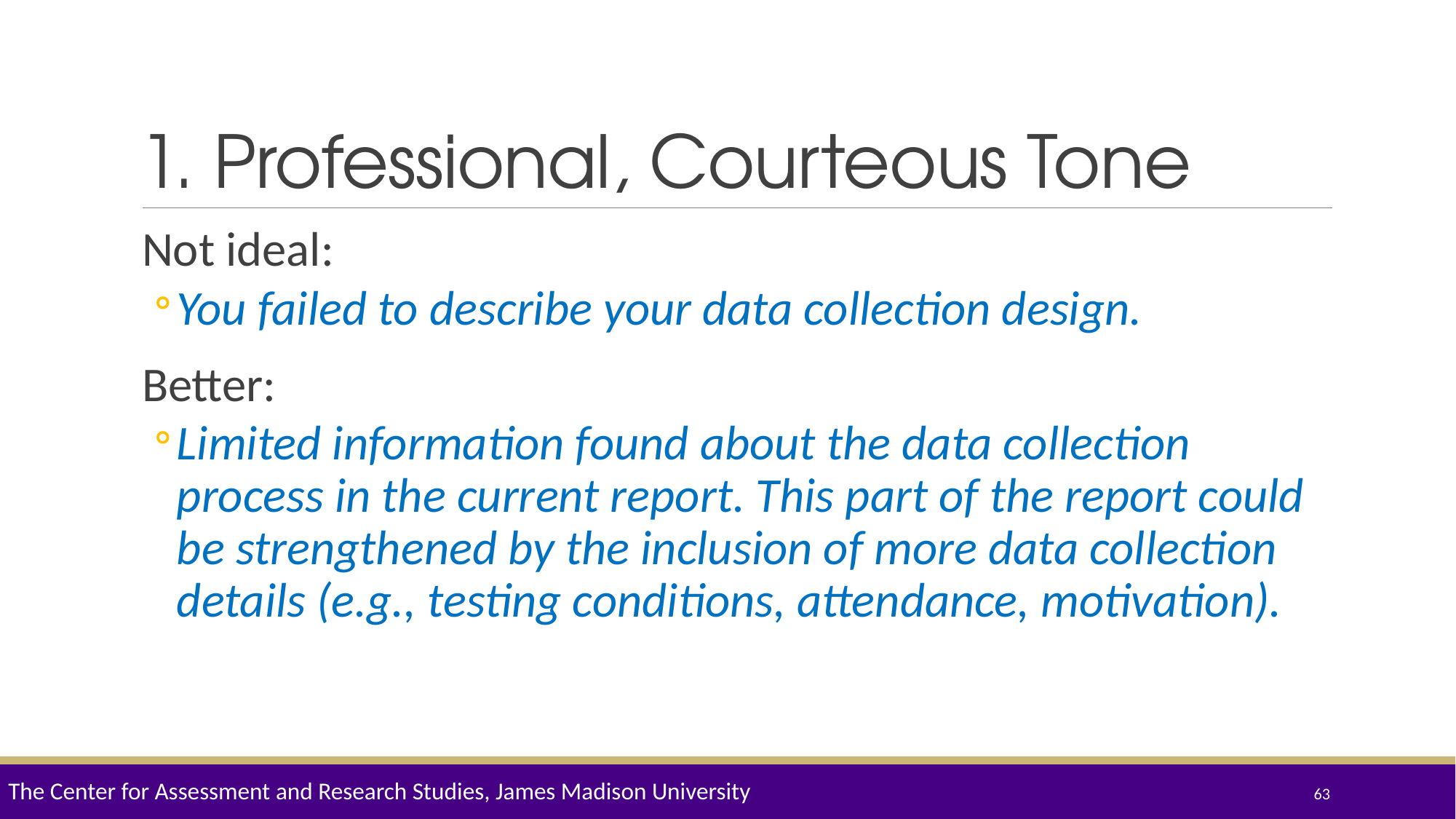

# 1. Professional, Courteous Tone
Not ideal:
You failed to describe your data collection design.
Better:
Limited information found about the data collection process in the current report. This part of the report could be strengthened by the inclusion of more data collection details (e.g., testing conditions, attendance, motivation).

The Center for Assessment and Research Studies, James Madison University
63